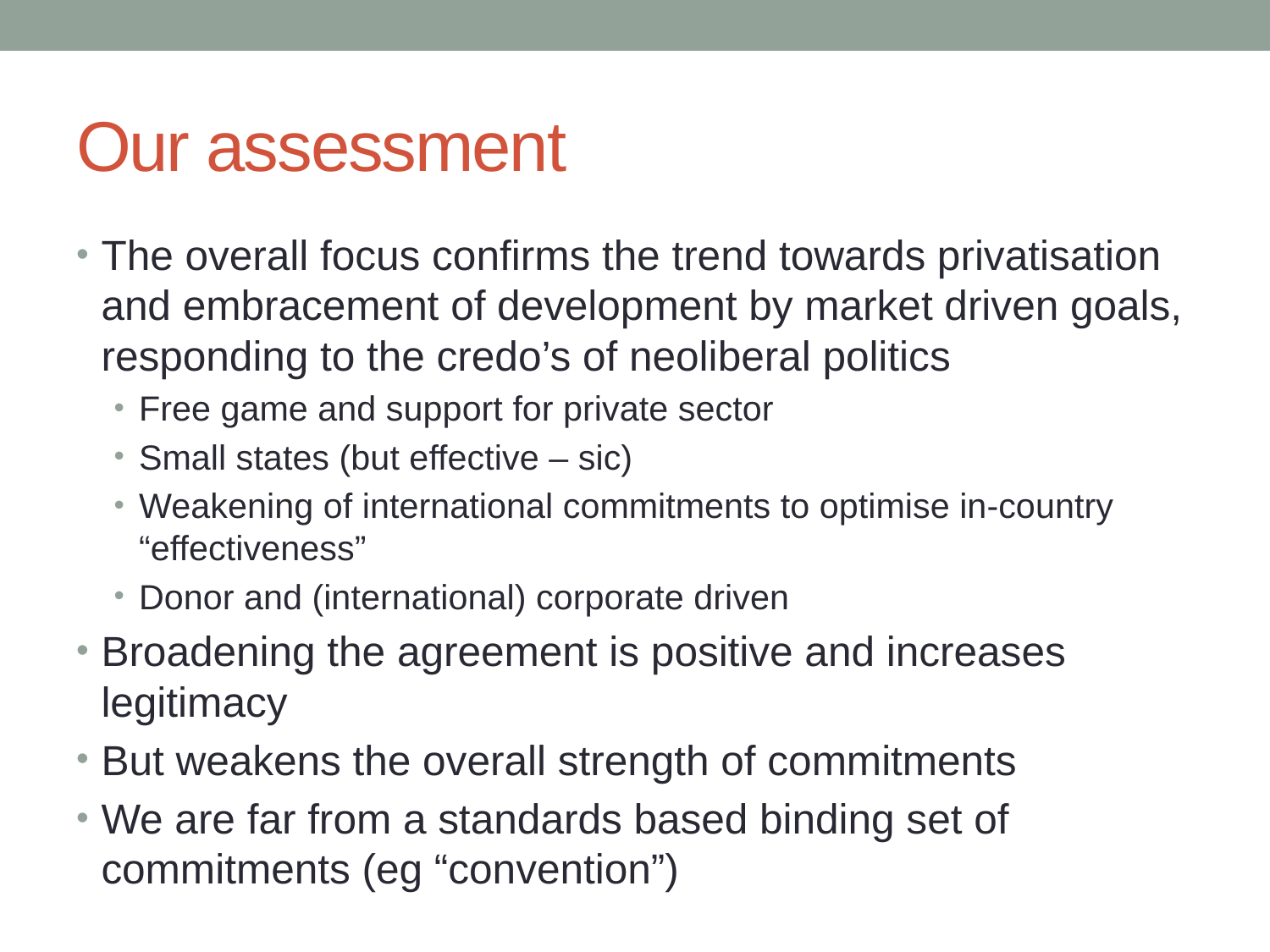

# Our assessment
The overall focus confirms the trend towards privatisation and embracement of development by market driven goals, responding to the credo’s of neoliberal politics
Free game and support for private sector
Small states (but effective – sic)
Weakening of international commitments to optimise in-country “effectiveness”
Donor and (international) corporate driven
Broadening the agreement is positive and increases legitimacy
But weakens the overall strength of commitments
We are far from a standards based binding set of commitments (eg “convention”)